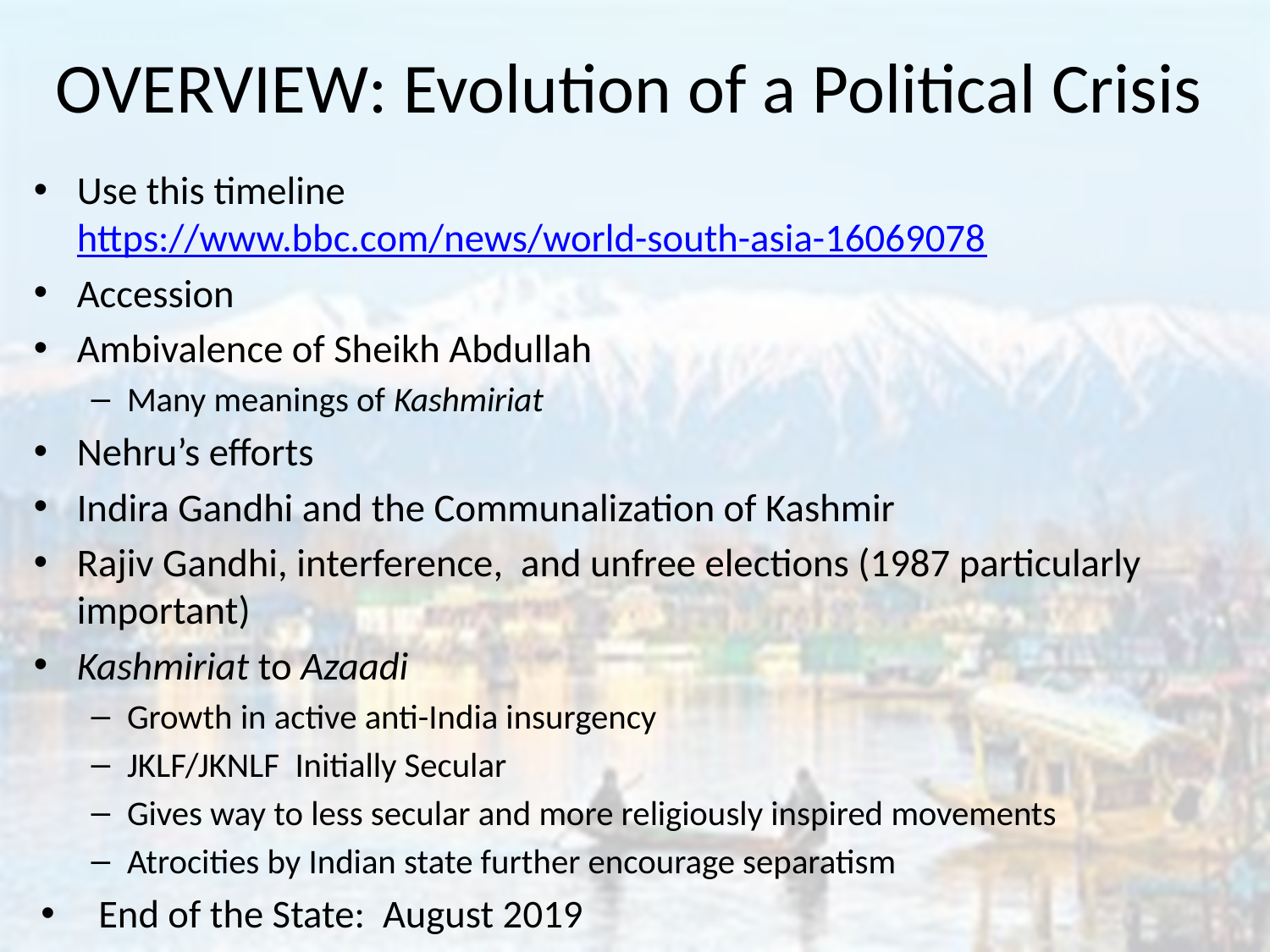

# OVERVIEW: Evolution of a Political Crisis
Use this timeline https://www.bbc.com/news/world-south-asia-16069078
Accession
Ambivalence of Sheikh Abdullah
Many meanings of Kashmiriat
Nehru’s efforts
Indira Gandhi and the Communalization of Kashmir
Rajiv Gandhi, interference,  and unfree elections (1987 particularly important)
Kashmiriat to Azaadi
Growth in active anti-India insurgency
JKLF/JKNLF  Initially Secular
Gives way to less secular and more religiously inspired movements
Atrocities by Indian state further encourage separatism
End of the State:  August 2019